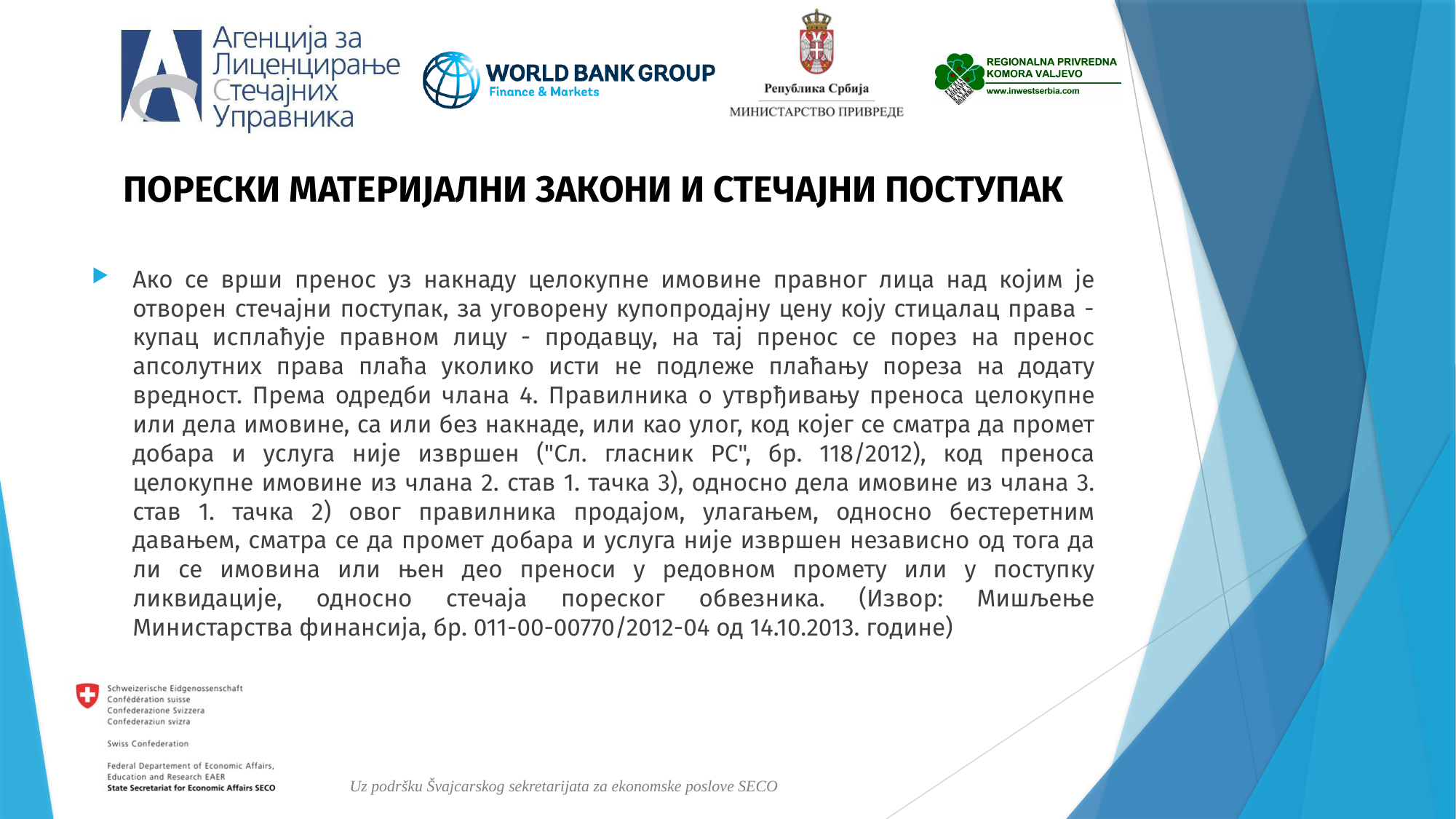

# ПОРЕСКИ МАТЕРИЈАЛНИ ЗАКОНИ И СТЕЧАЈНИ ПОСТУПАК
Ако се врши пренос уз накнаду целокупне имовине правног лица над којим је отворен стечајни поступак, за уговорену купопродајну цену коју стицалац права - купац исплаћује правном лицу - продавцу, на тај пренос се порез на пренос апсолутних права плаћа уколико исти не подлеже плаћању пореза на додату вредност. Према одредби члана 4. Правилника о утврђивању преноса целокупне или дела имовине, са или без накнаде, или као улог, код којег се сматра да промет добара и услуга није извршен ("Сл. гласник РС", бр. 118/2012), код преноса целокупне имовине из члана 2. став 1. тачка 3), односно дела имовине из члана 3. став 1. тачка 2) овог правилника продајом, улагањем, односно бестеретним давањем, сматра се да промет добара и услуга није извршен независно од тога да ли се имовина или њен део преноси у редовном промету или у поступку ликвидације, односно стечаја пореског обвезника. (Извор: Мишљење Министарства финансија, бр. 011-00-00770/2012-04 од 14.10.2013. године)